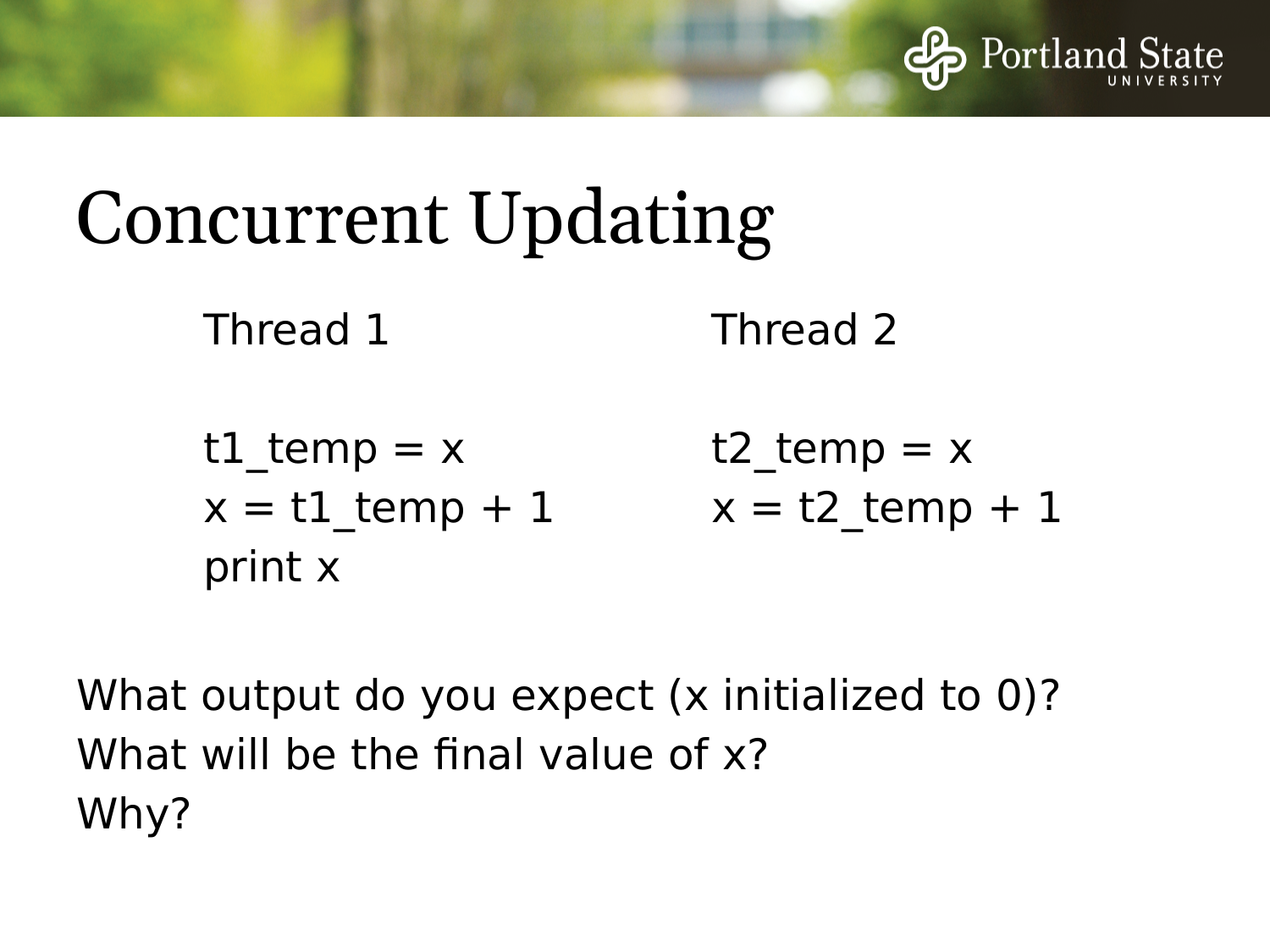

# Concurrent Updating
	Thread 1			Thread 2

	t1_temp = x		t2_temp = x
	x = t1_temp + 1		x = t2_temp + 1
	print x

What output do you expect (x initialized to 0)?
What will be the final value of x?
Why?